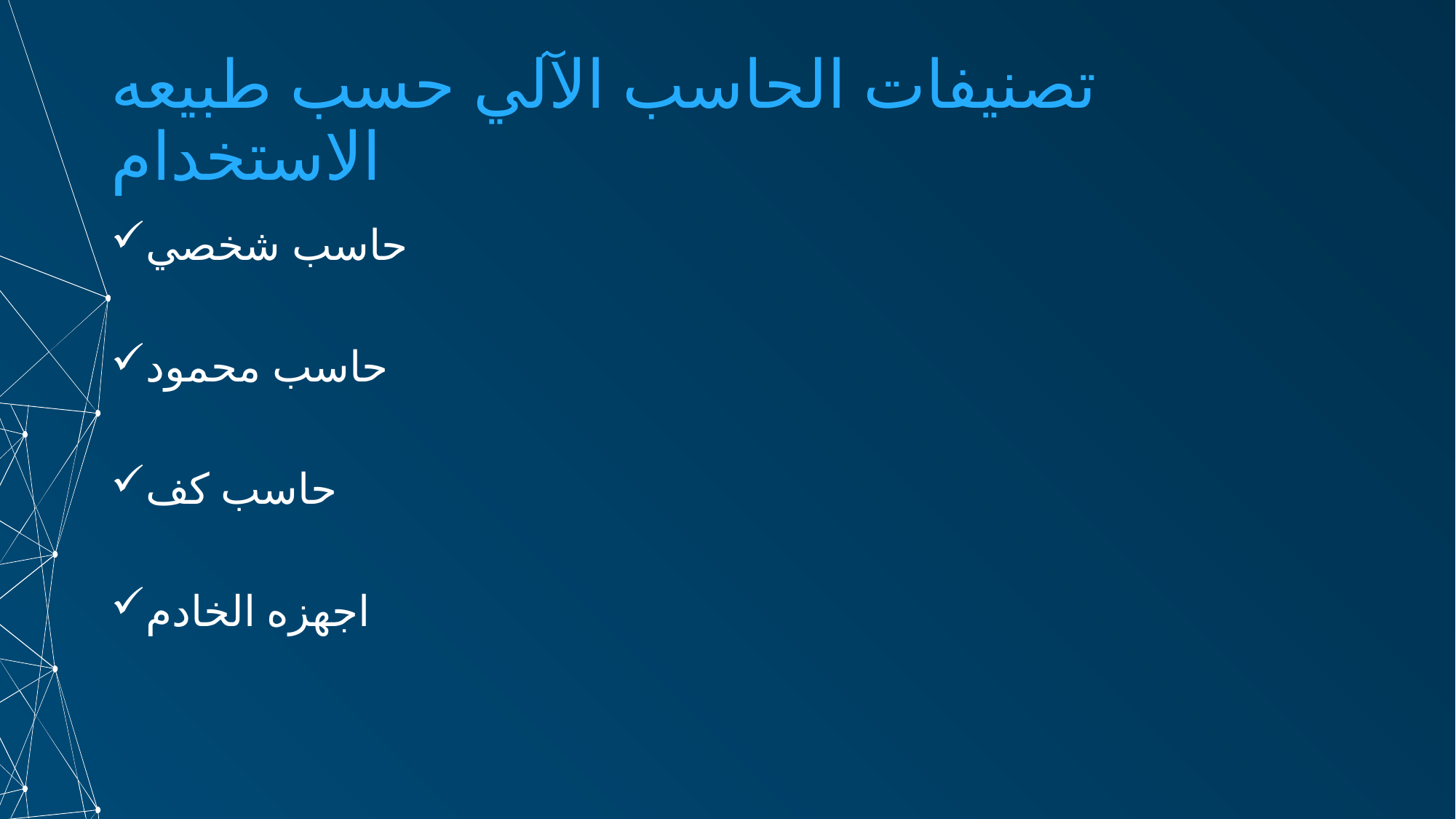

# تصنيفات الحاسب الآلي حسب طبيعه الاستخدام
حاسب شخصي

حاسب محمود

حاسب كف

اجهزه الخادم